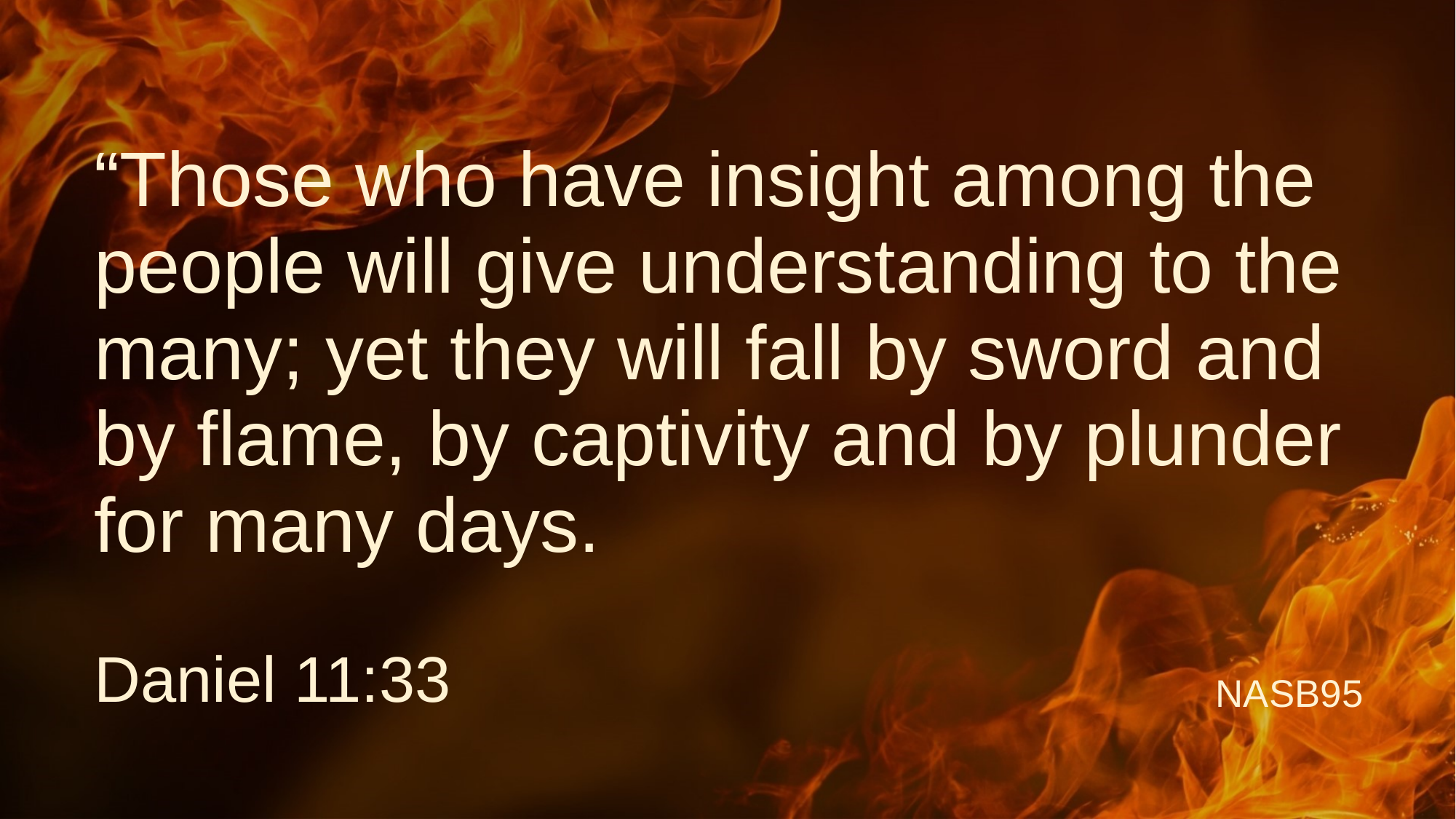

# “Those who have insight among the people will give understanding to the many; yet they will fall by sword and by flame, by captivity and by plunder for many days.
Daniel 11:33
NASB95